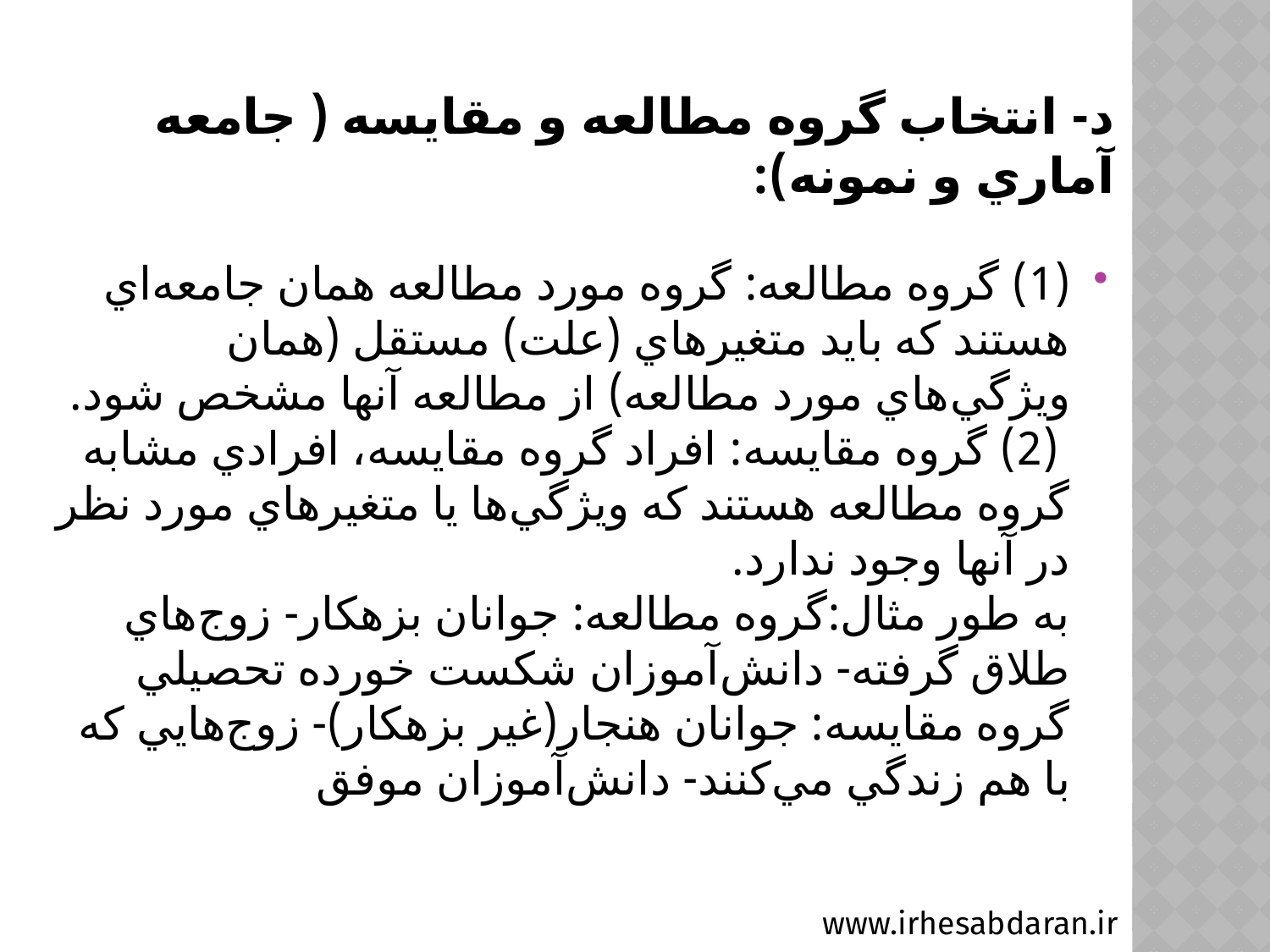

# د- انتخاب گروه مطالعه و مقايسه ( جامعه آماري و نمونه):‏
(1) گروه مطالعه: گروه مورد مطالعه همان جامعه‌اي هستند كه بايد متغيرهاي (علت) مستقل (همان ويژگي‌هاي ‏مورد مطالعه) از مطالعه آنها مشخص شود. ‏
‏ (2) گروه مقايسه: افراد گروه مقايسه، افرادي مشابه گروه مطالعه هستند كه ويژگي‌ها يا متغيرهاي مورد نظر در ‏آنها وجود ندارد.‏
به طور مثال:گروه مطالعه: جوانان بزهكار- زوج‌هاي طلاق گرفته- دانش‌آموزان شكست خورده تحصيلي
گروه مقايسه: جوانان هنجار(غير بزهكار)- زوج‌هايي كه با هم زندگي مي‌كنند- دانش‌آموزان موفق
www.irhesabdaran.ir